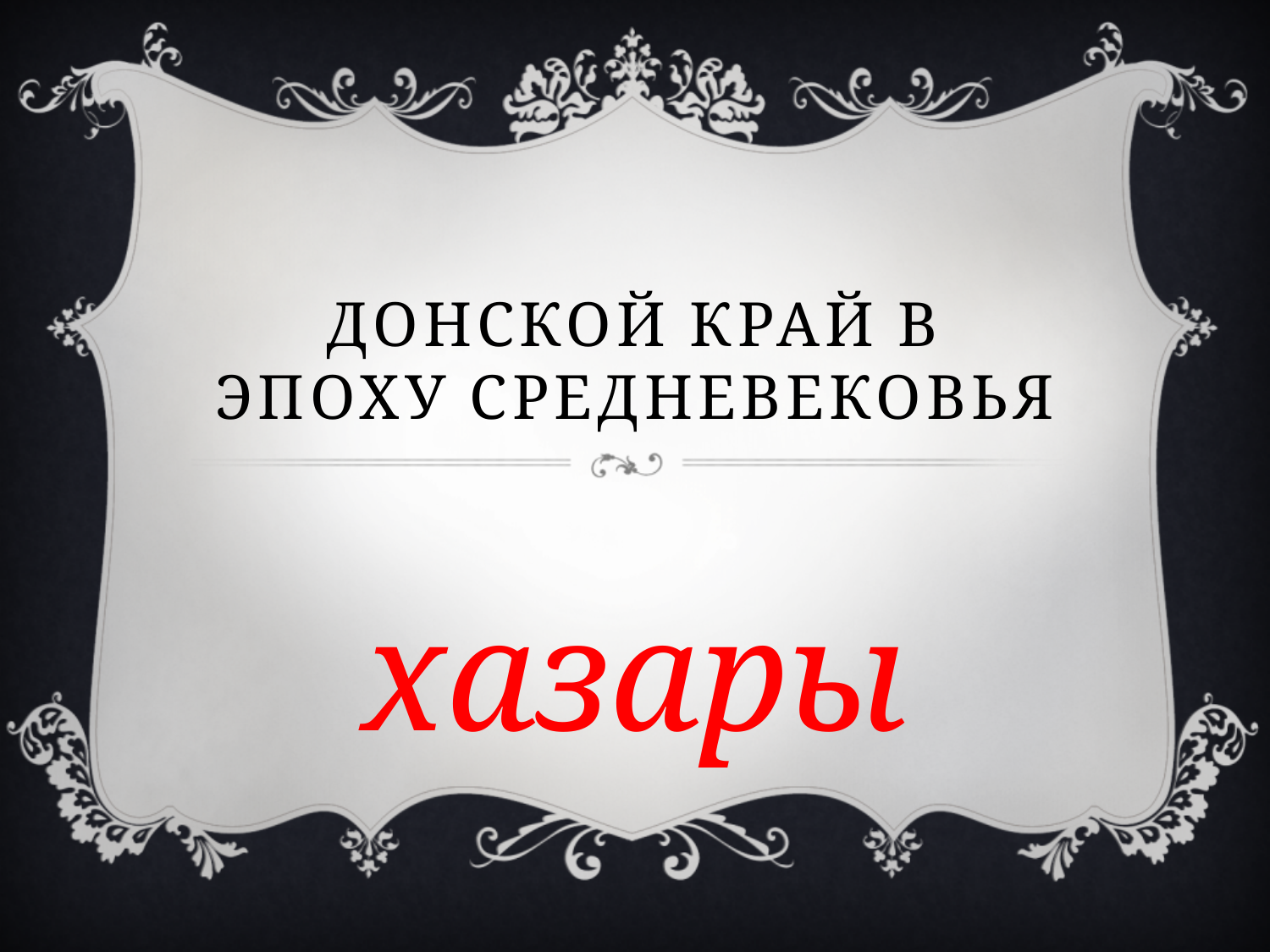

# Донской край в эпоху средневековья
хазары